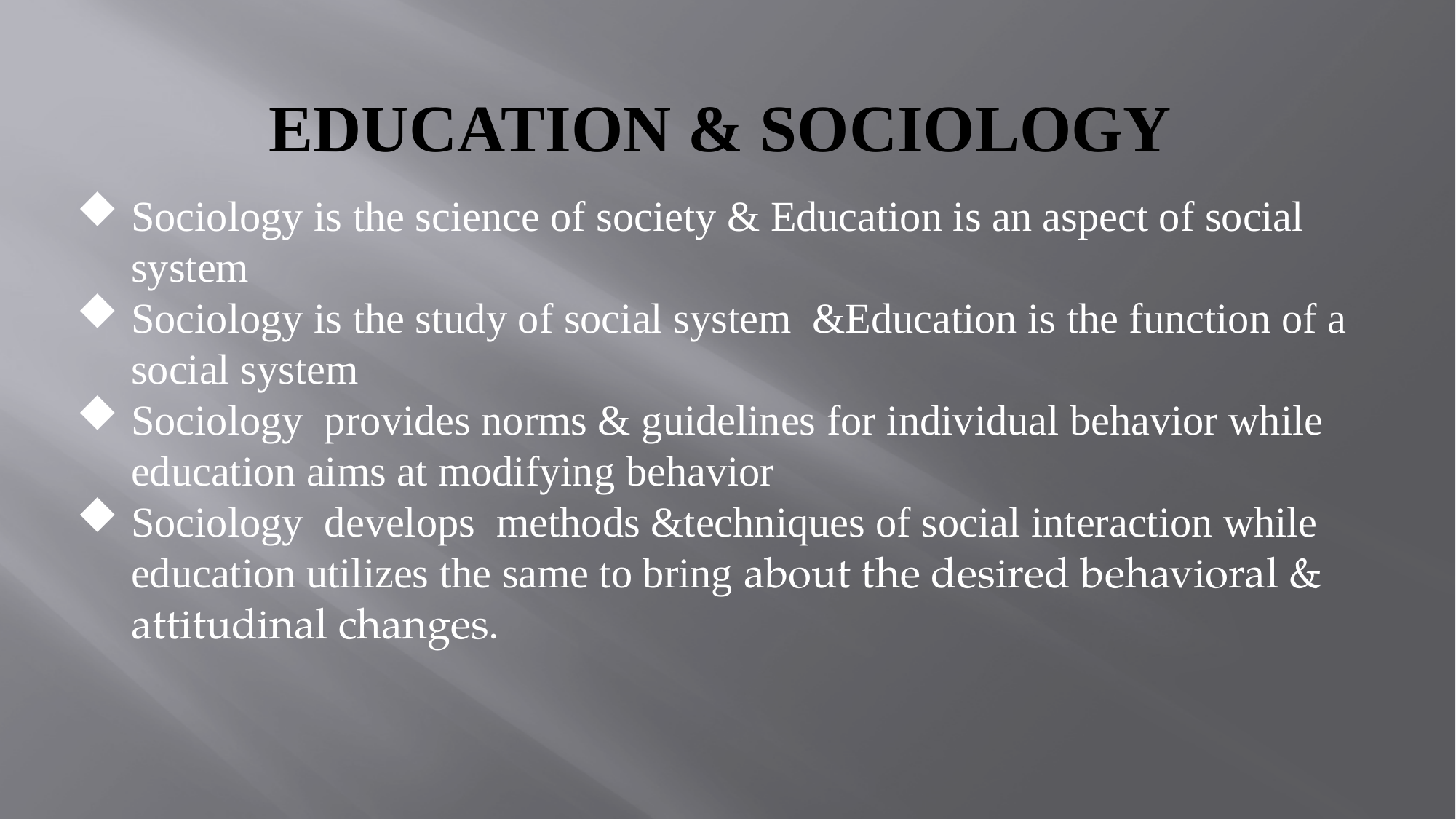

# EDUCATION & SOCIOLOGY
Sociology is the science of society & Education is an aspect of social system
Sociology is the study of social system  &Education is the function of a social system
Sociology  provides norms & guidelines for individual behavior while  education aims at modifying behavior
Sociology  develops  methods &techniques of social interaction while education utilizes the same to bring about the desired behavioral & attitudinal changes.